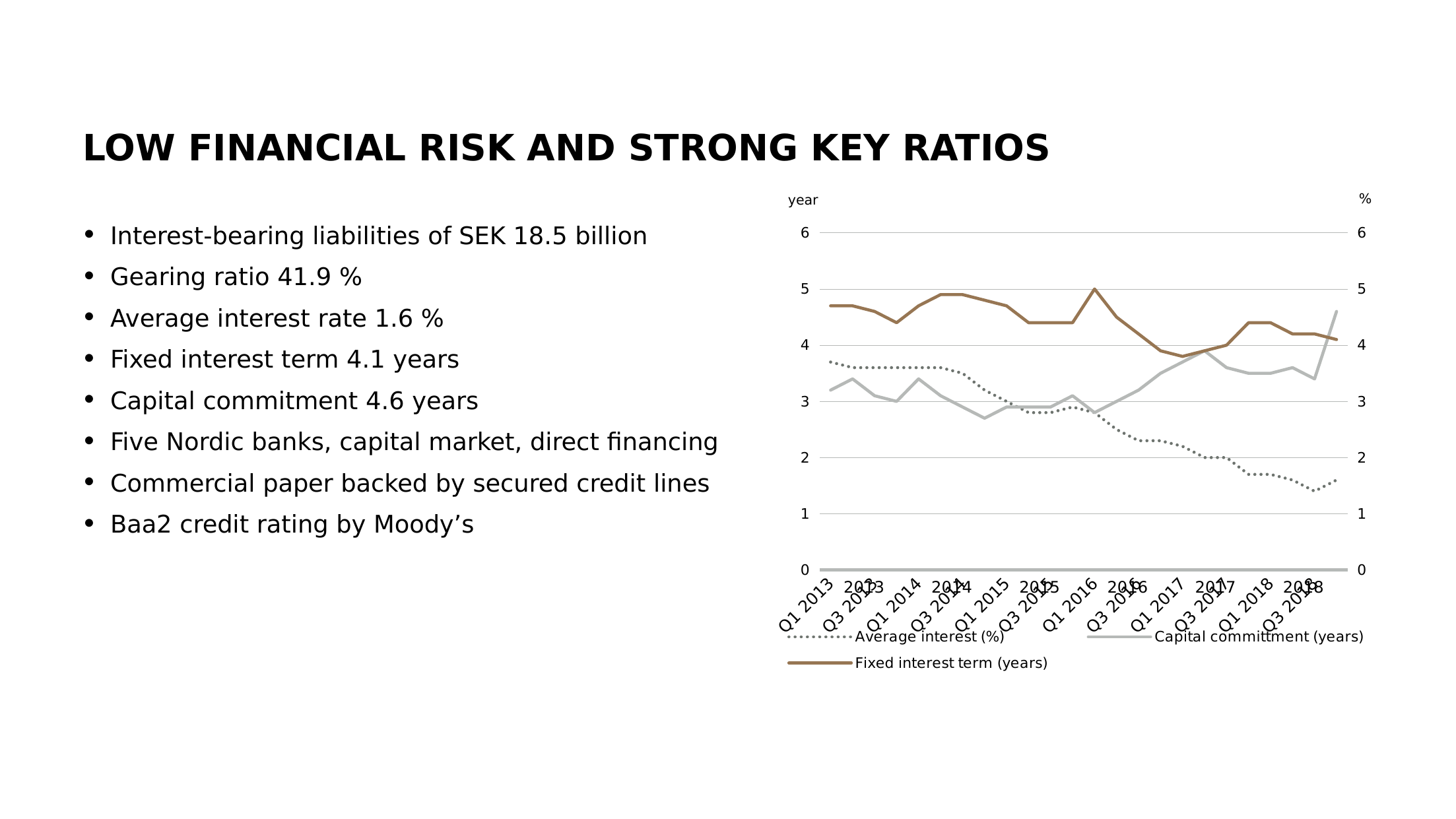

# LOW FINANCIAL RISK AND STRONG KEY RATIOS
%
year

### Chart

| Category | Average interest (%) | Capital committment (years) | Fixed interest term (years) |
|---|---|---|---|
| Q1 2013 | 3.7 | 3.2 | 4.7 |
| Q2 2013 | 3.6 | 3.4 | 4.7 |
| Q3 2013 | 3.6 | 3.1 | 4.6 |
| Q4 2013 | 3.6 | 3.0 | 4.4 |
| Q1 2014 | 3.6 | 3.4 | 4.7 |
| Q2 2014 | 3.6 | 3.1 | 4.9 |
| Q3 2014 | 3.5 | 2.9 | 4.9 |
| Q4 2014 | 3.2 | 2.7 | 4.8 |
| Q1 2015 | 3.0 | 2.9 | 4.7 |
| Q2 2015 | 2.8 | 2.9 | 4.4 |
| Q3 2015 | 2.8 | 2.9 | 4.4 |
| Q4 2015 | 2.9 | 3.1 | 4.4 |
| Q1 2016 | 2.8 | 2.8 | 5.0 |
| Q2 2016 | 2.5 | 3.0 | 4.5 |
| Q3 2016 | 2.3 | 3.2 | 4.2 |
| Q4 2016 | 2.3 | 3.5 | 3.9 |
| Q1 2017 | 2.2 | 3.7 | 3.8 |
| Q2 2017 | 2.0 | 3.9 | 3.9 |
| Q3 2017 | 2.0 | 3.6 | 4.0 |
| Q4 2017 | 1.7 | 3.5 | 4.4 |
| Q1 2018 | 1.7 | 3.5 | 4.4 |
| Q2 2018 | 1.6 | 3.6 | 4.2 |
| Q3 2018 | 1.4 | 3.4 | 4.2 |
| Q4 2018 | 1.6 | 4.6 | 4.1 |
Interest-bearing liabilities of SEK 18.5 billion
Gearing ratio 41.9 %
Average interest rate 1.6 %
Fixed interest term 4.1 years
Capital commitment 4.6 years
Five Nordic banks, capital market, direct financing
Commercial paper backed by secured credit lines
Baa2 credit rating by Moody’s
2013
2014
2015
2016
2017
2018